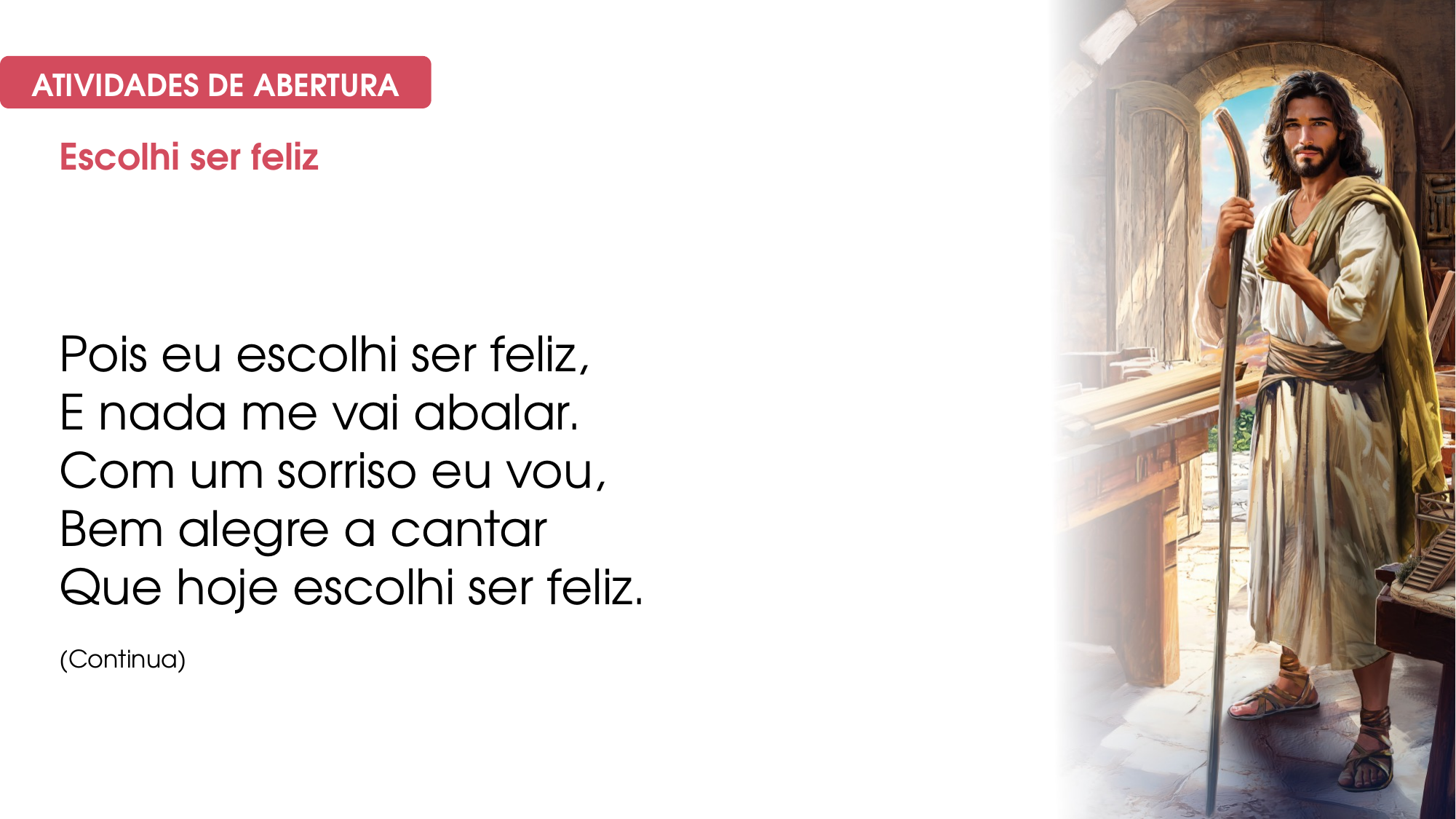

ATIVIDADES DE ABERTURA

# Escolhi ser feliz
Pois eu escolhi ser feliz,
E nada me vai abalar.
Com um sorriso eu vou,
Bem alegre a cantar
Que hoje escolhi ser feliz.

(Continua)